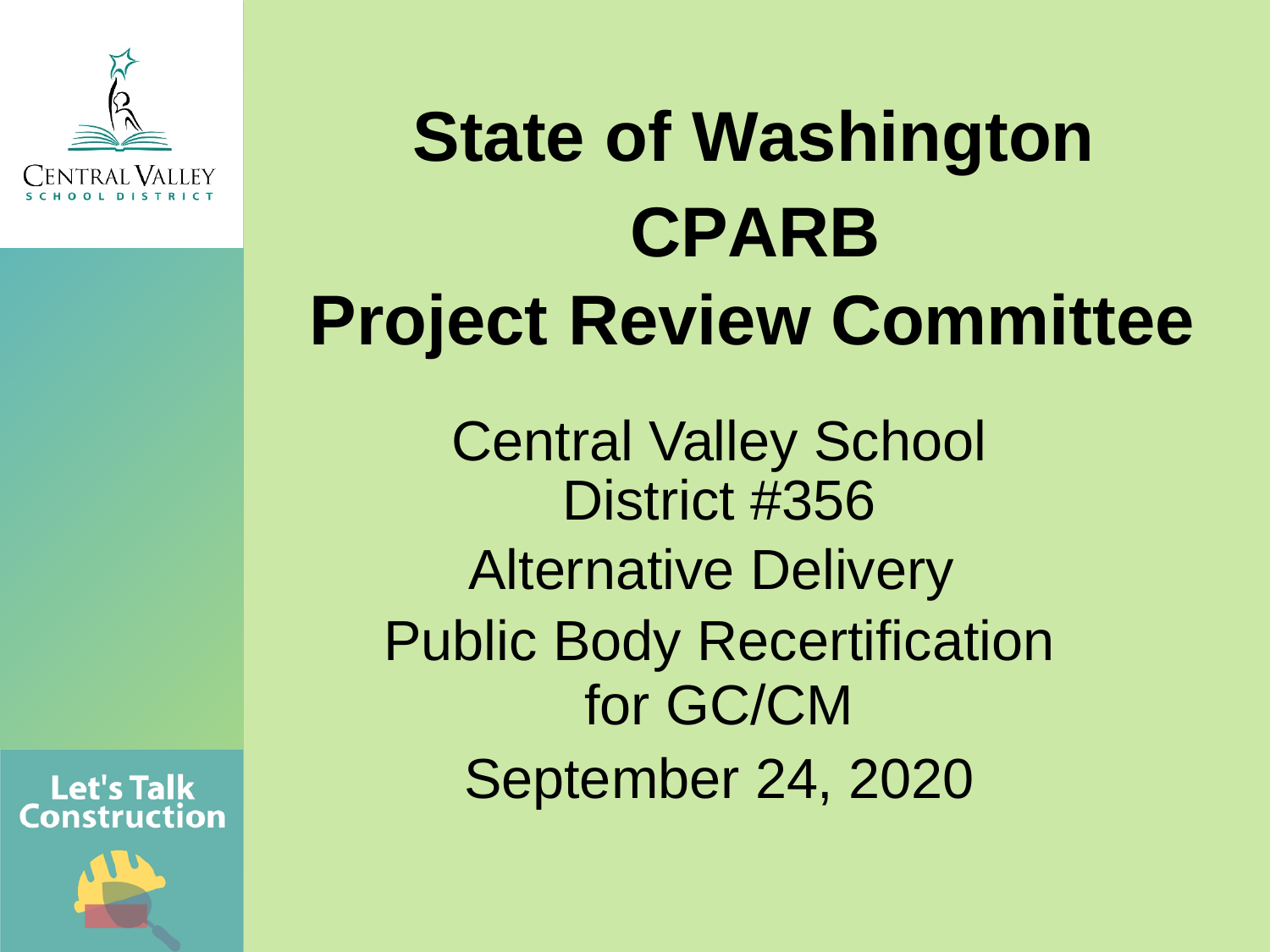

State	of	Washington
CPARB
Project Review Committee
Central Valley School District #356
Alternative Delivery
Public Body Recertification for GC/CM
September 24, 2020